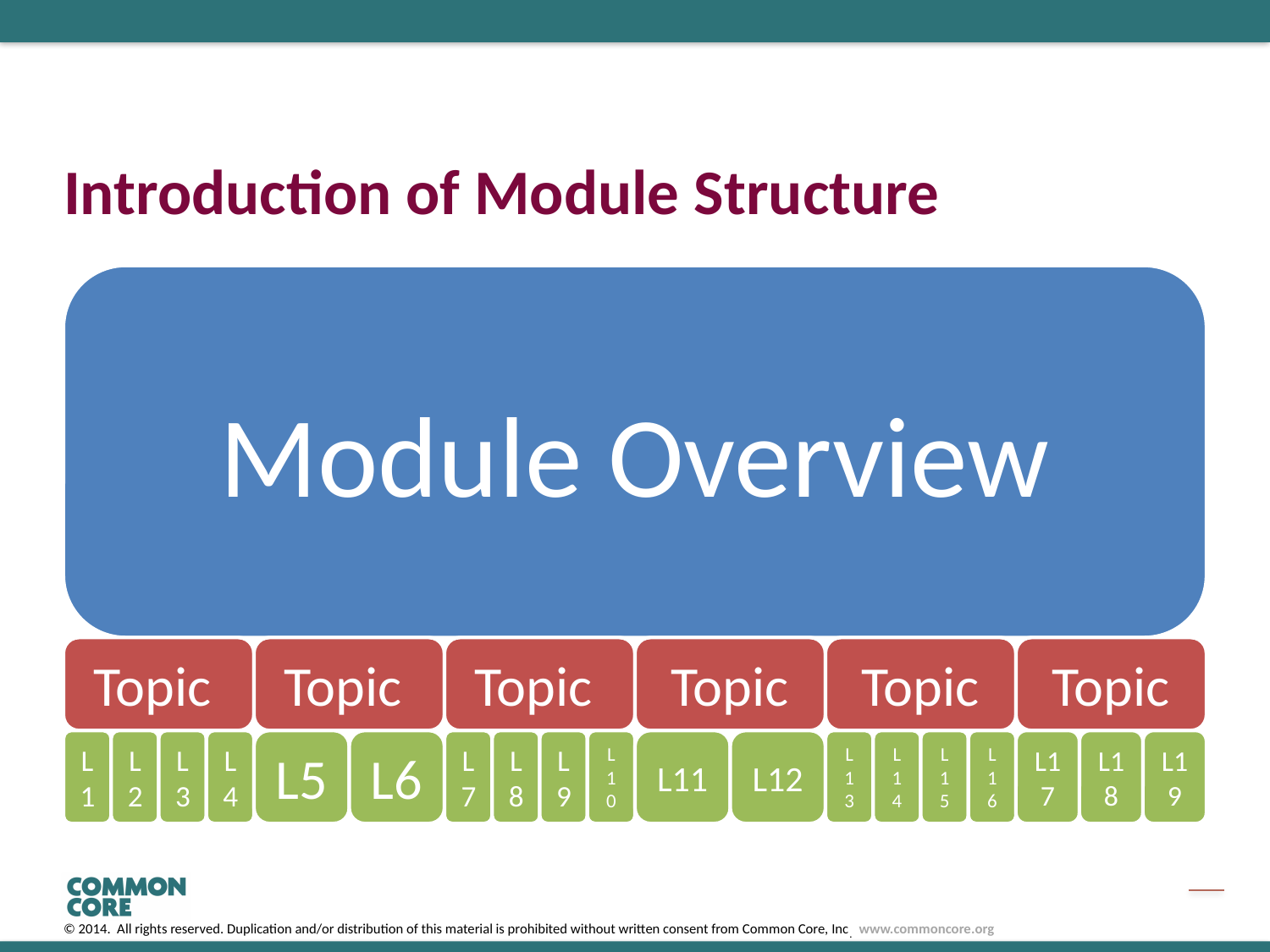

# Introduction of Module Structure
Module Overview
Topic
L1
Topic
L5
Topic
L6
L2
L3
L7
L8
L9
Topic
Topic
L11
Topic
L13
L4
L10
L12
L14
L15
L16
L17
L18
L19